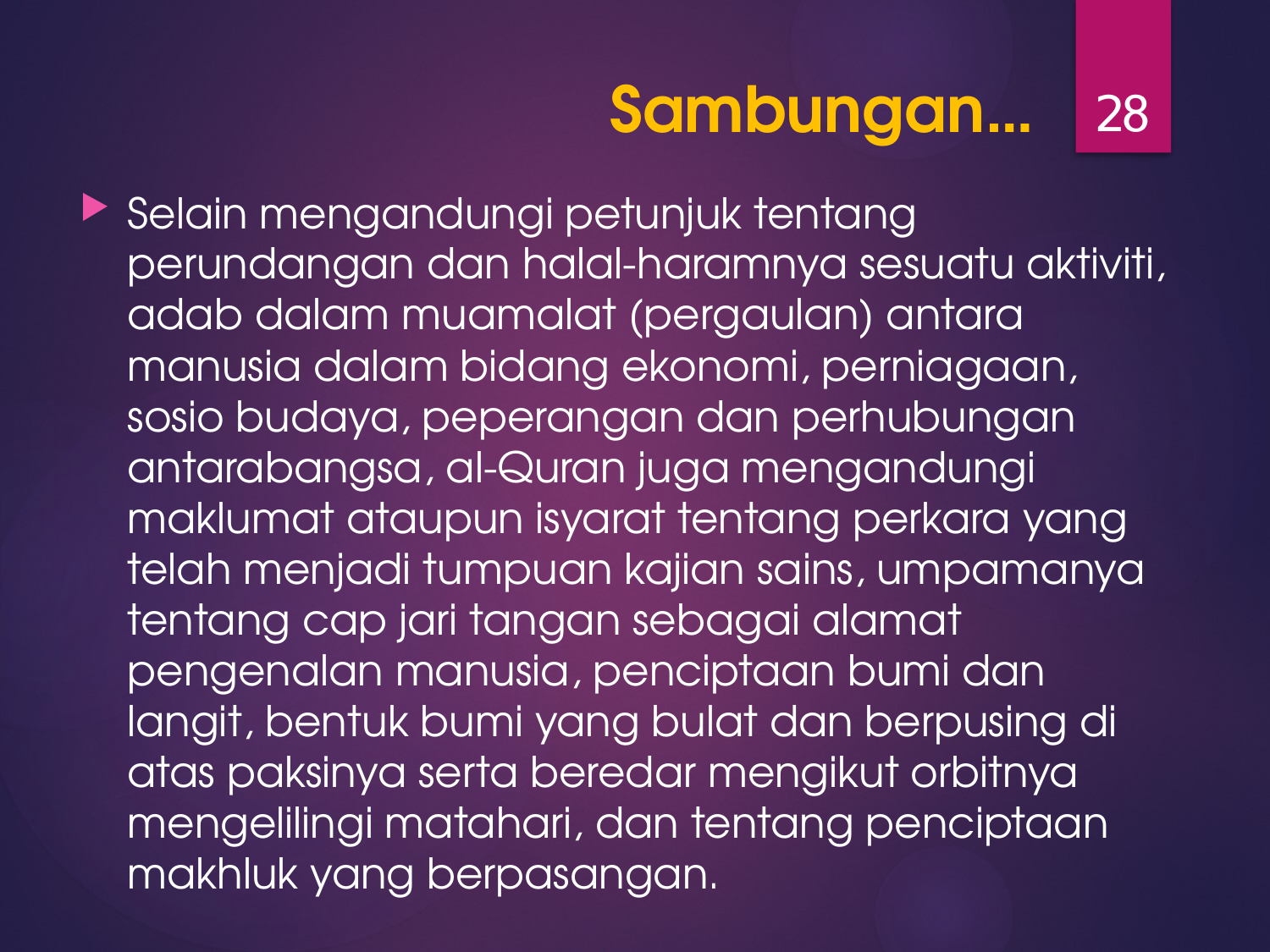

28
# Sambungan…
Selain mengandungi petunjuk tentang perundangan dan halal-haramnya sesuatu aktiviti, adab dalam muamalat (pergaulan) antara manusia dalam bidang ekonomi, perniagaan, sosio budaya, peperangan dan perhubungan antarabangsa, al-Quran juga mengandungi maklumat ataupun isyarat tentang perkara yang telah menjadi tumpuan kajian sains, umpamanya tentang cap jari tangan sebagai alamat pengenalan manusia, penciptaan bumi dan langit, bentuk bumi yang bulat dan berpusing di atas paksinya serta beredar mengikut orbitnya mengelilingi matahari, dan tentang penciptaan makhluk yang berpasangan.